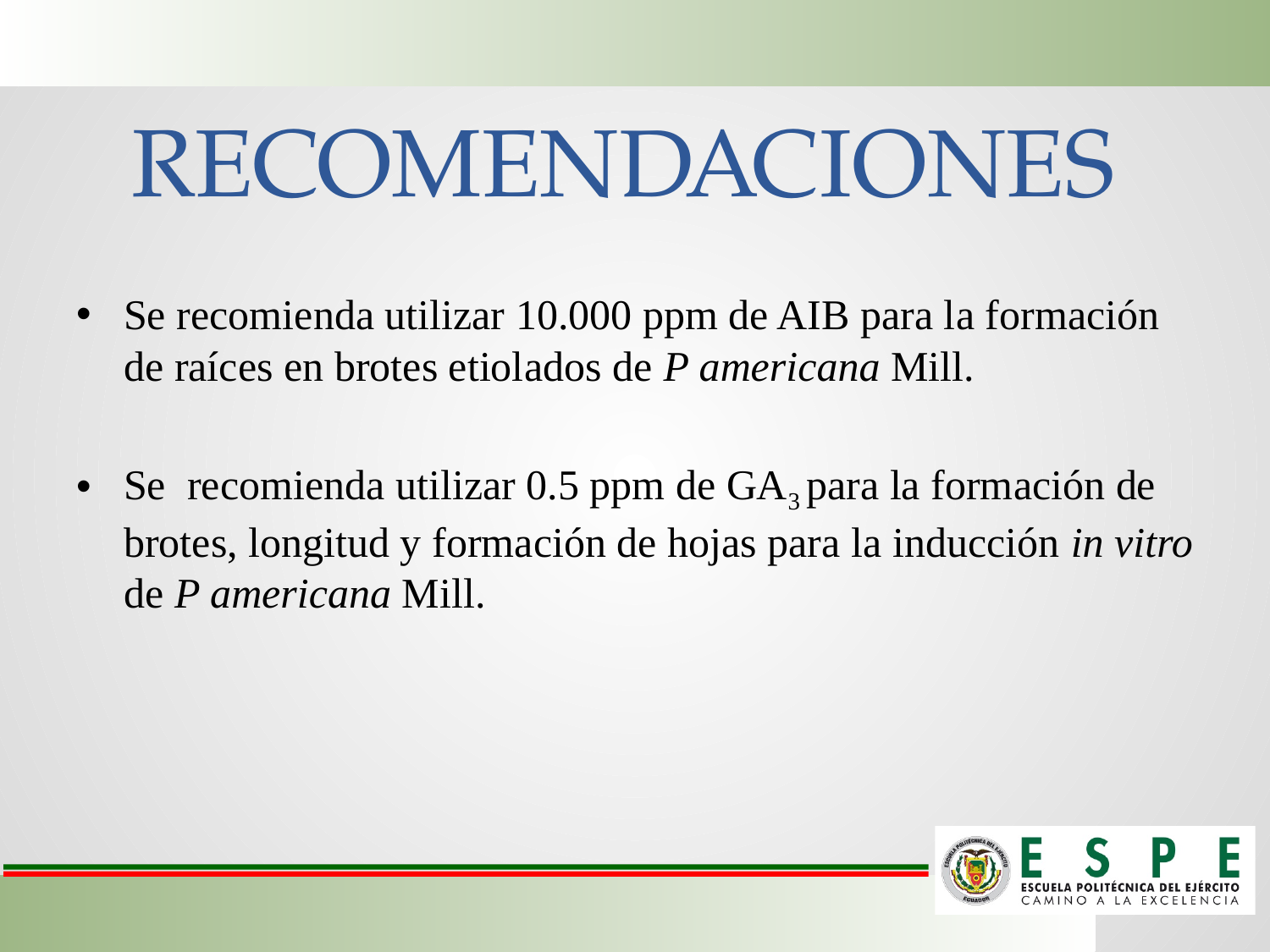

# RECOMENDACIONES

Se recomienda utilizar 10.000 ppm de AIB para la formación de raíces en brotes etiolados de P americana Mill.

Se  recomienda utilizar 0.5 ppm de GA3 para la formación de brotes, longitud y formación de hojas para la inducción in vitro de P americana Mill.